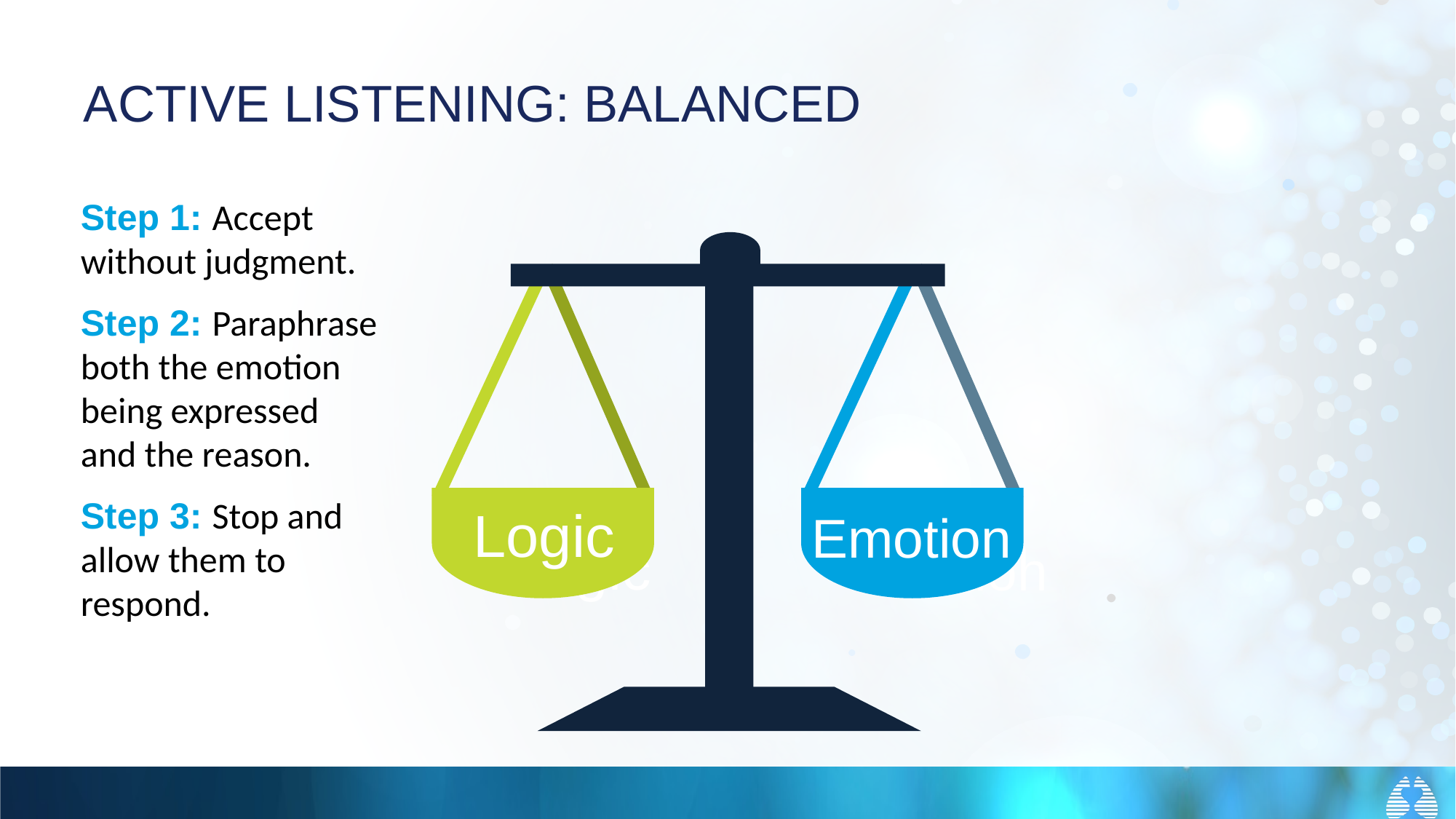

# ACTIVE LISTENING: BALANCED
Step 1: Accept without judgment.
Step 2: Paraphrase both the emotion being expressed and the reason.
Step 3: Stop and allow them to respond.

Logic
Logic
Emotion
Emotion
Logic
Emotion
Logic
Emotion